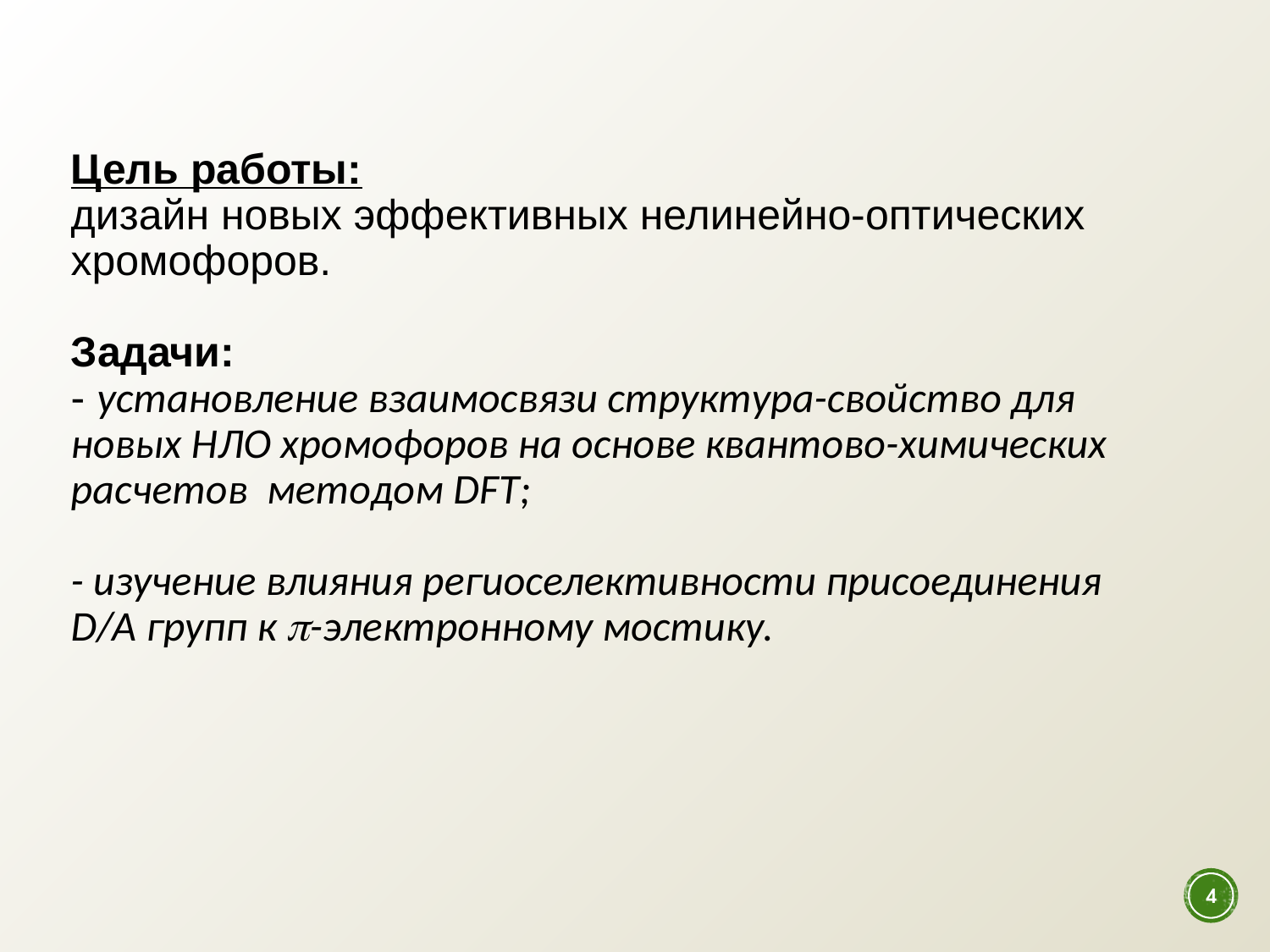

# Цель работы: дизайн новых эффективных нелинейно-оптических хромофоров. Задачи: - установление взаимосвязи структура-свойство для новых НЛО хромофоров на основе квантово-химических расчетов  методом DFT; - изучение влияния региоселективности присоединения D/A групп к π-электронному мостику.
4